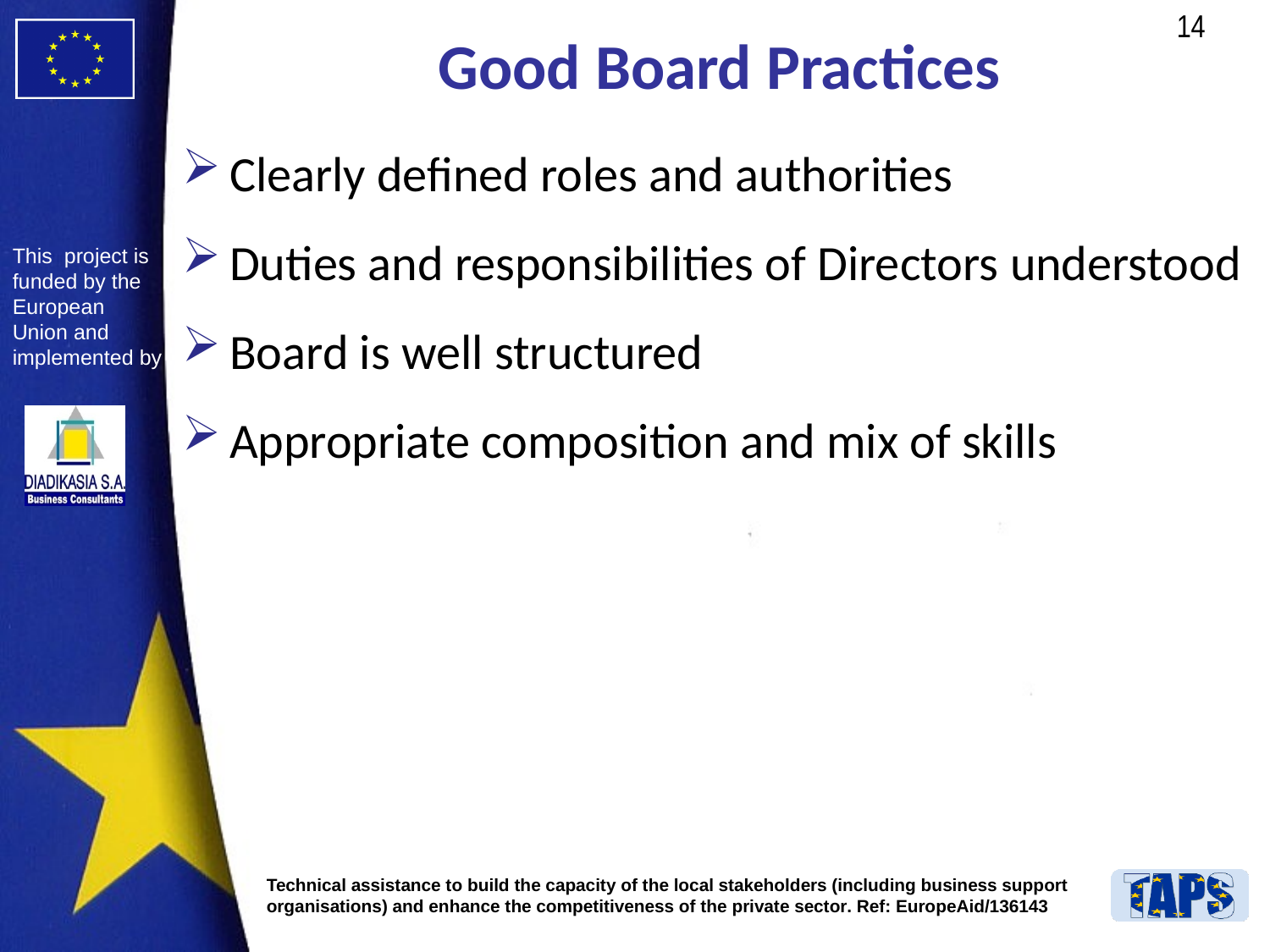

# Good Board Practices
Clearly defined roles and authorities
Duties and responsibilities of Directors understood
Board is well structured
Appropriate composition and mix of skills